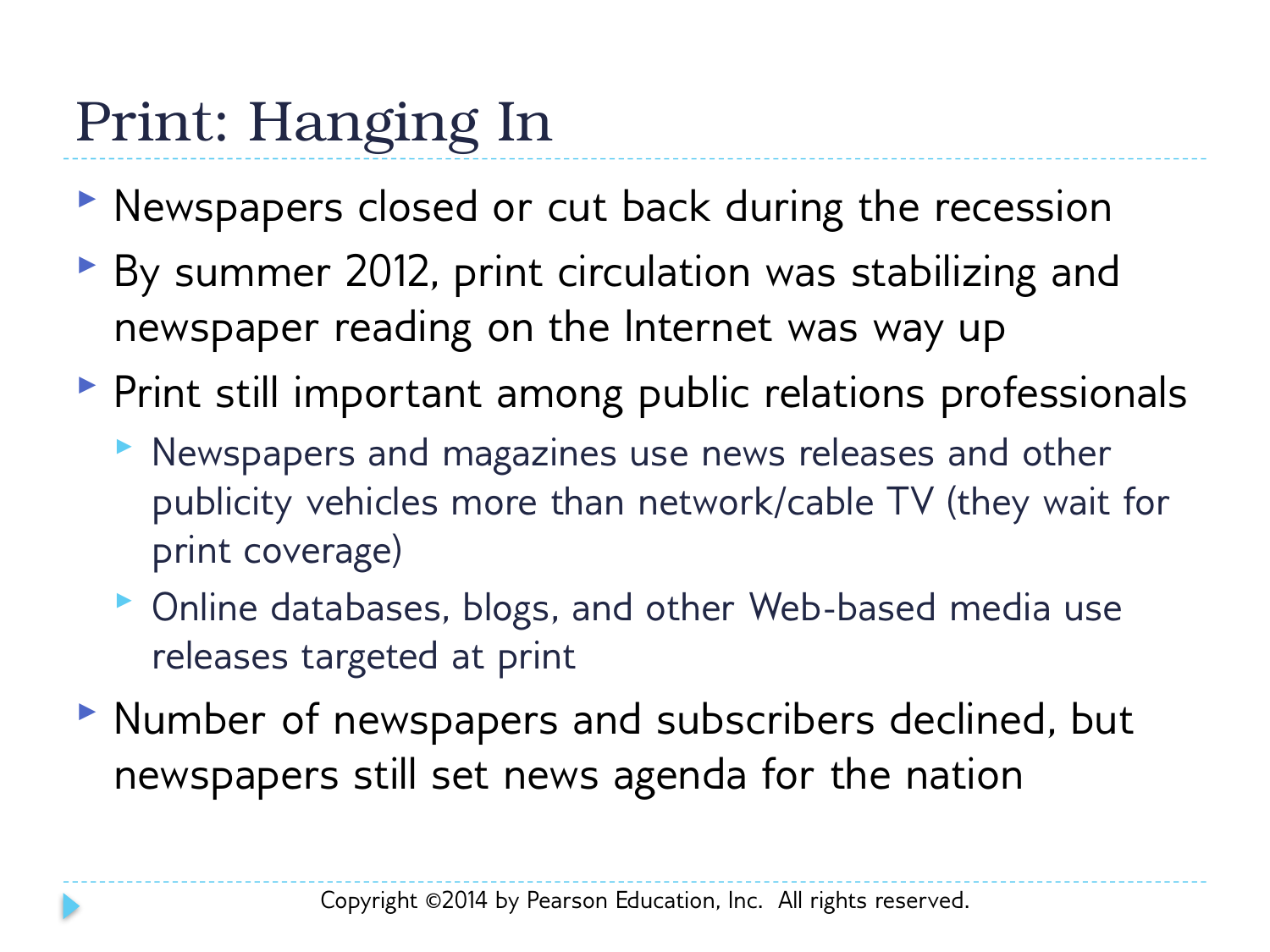

# Print: Hanging In
Newspapers closed or cut back during the recession
By summer 2012, print circulation was stabilizing and newspaper reading on the Internet was way up
Print still important among public relations professionals
Newspapers and magazines use news releases and other publicity vehicles more than network/cable TV (they wait for print coverage)
Online databases, blogs, and other Web-based media use releases targeted at print
Number of newspapers and subscribers declined, but newspapers still set news agenda for the nation

Copyright ©2014 by Pearson Education, Inc.  All rights reserved.